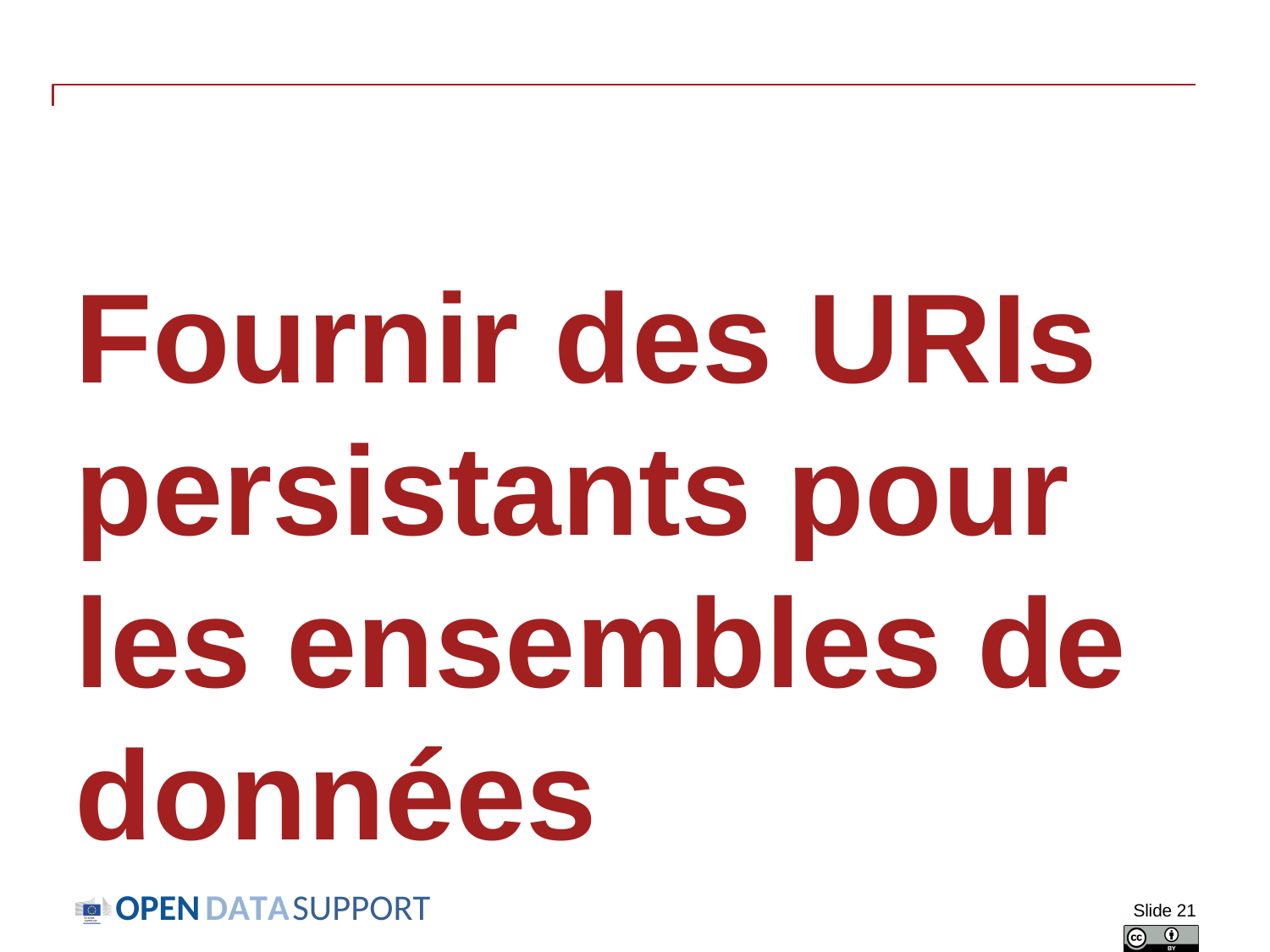

# Fournir des URIs persistants pour les ensembles de données
Slide 21